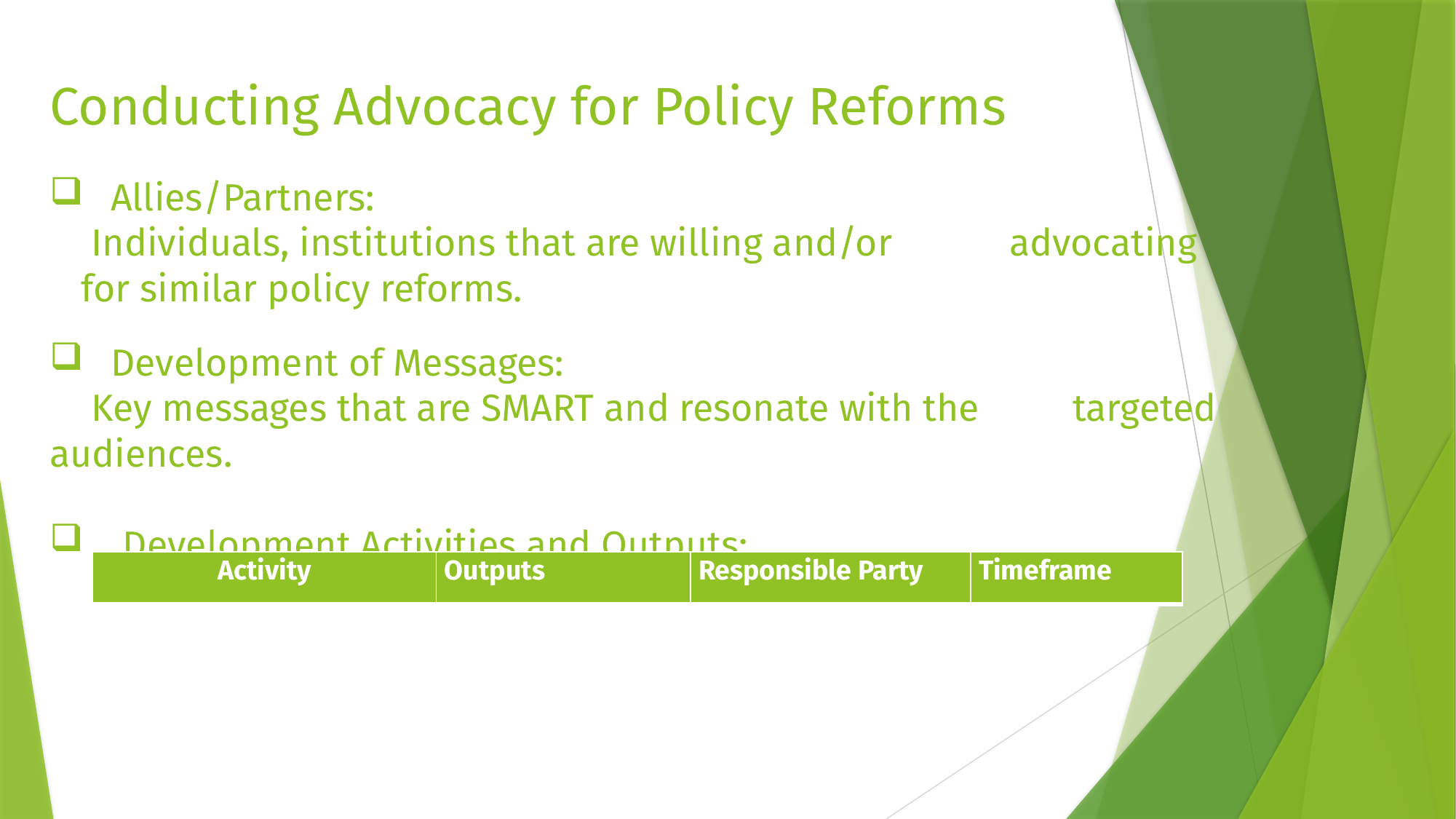

# Conducting Advocacy for Policy Reforms
Allies/Partners:
	 Individuals, institutions that are willing and/or  		  	 	 advocating 	for similar policy reforms.

Development of Messages:
	 Key messages that are SMART and resonate with the   	 	 targeted audiences.

Development Activities and Outputs:

| Activity | Outputs | Responsible Party | Timeframe |
| --- | --- | --- | --- |